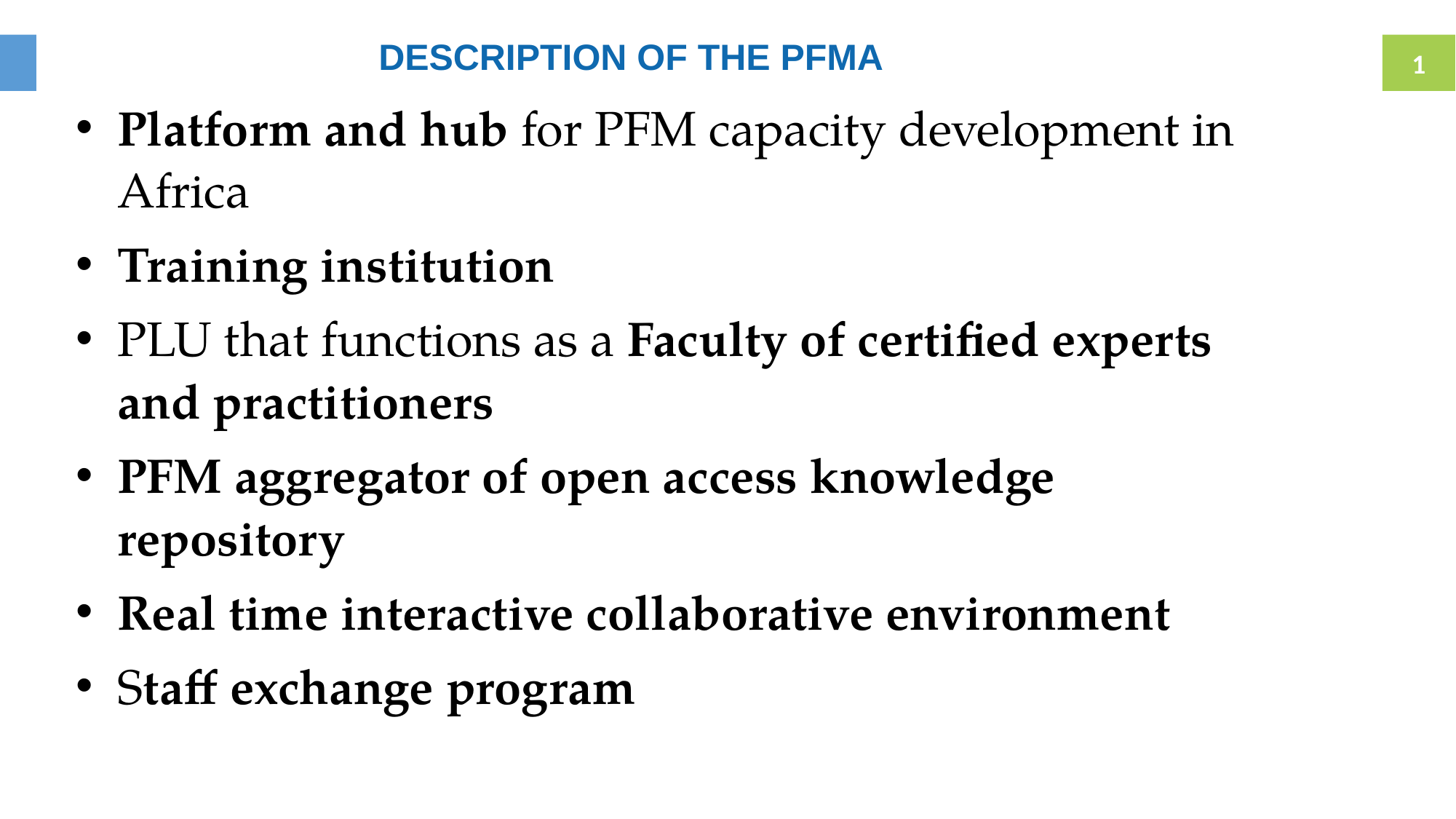

DESCRIPTION OF THE PFMA

1
Platform and hub for PFM capacity development in Africa
Training institution
PLU that functions as a Faculty of certified experts and practitioners
PFM aggregator of open access knowledge repository
Real time interactive collaborative environment
Staff exchange program